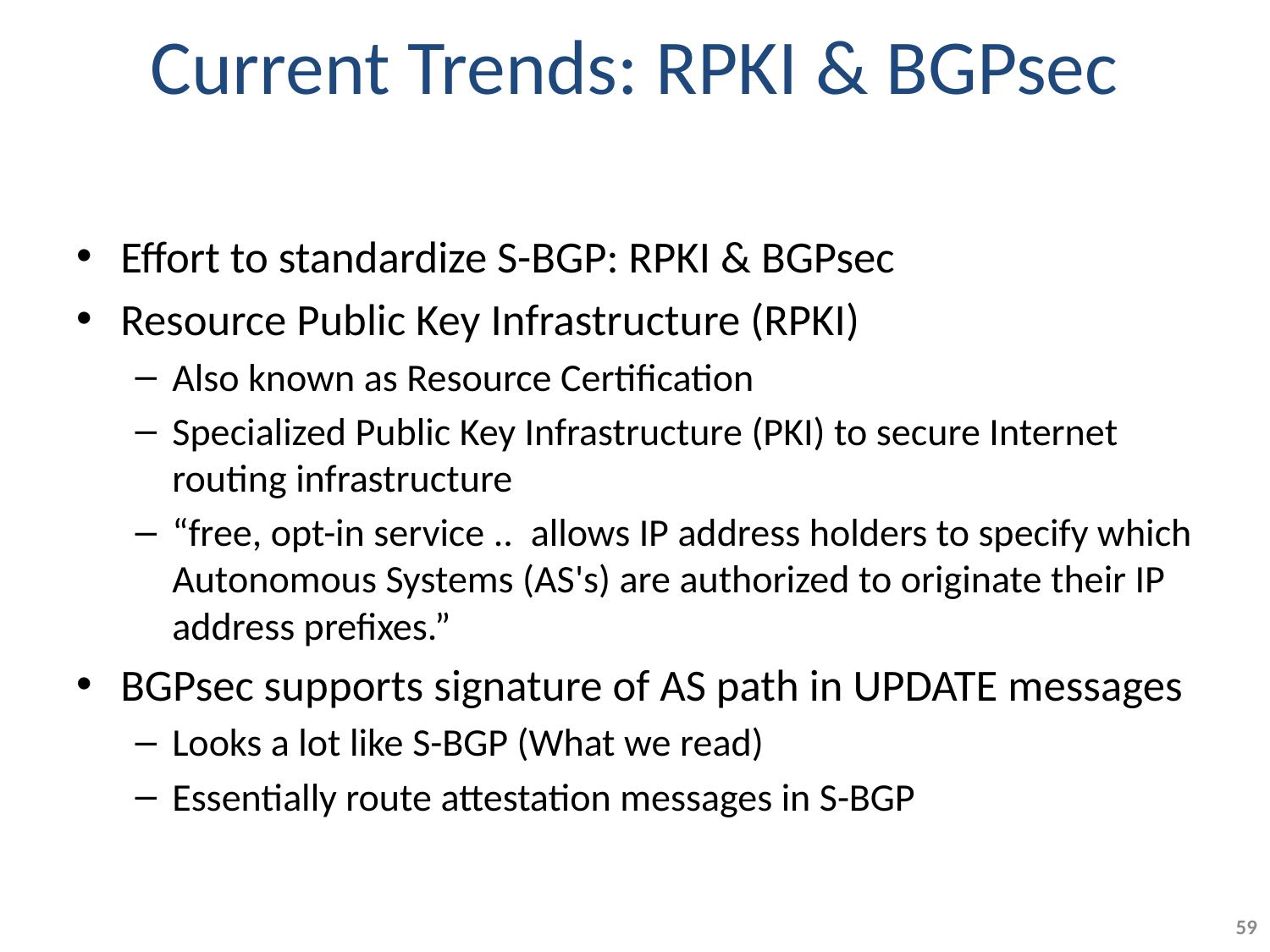

# Current Trends: RPKI & BGPsec
Effort to standardize S-BGP: RPKI & BGPsec
Resource Public Key Infrastructure (RPKI)
Also known as Resource Certification
Specialized Public Key Infrastructure (PKI) to secure Internet routing infrastructure
“free, opt-in service ..  allows IP address holders to specify which Autonomous Systems (AS's) are authorized to originate their IP address prefixes.”
BGPsec supports signature of AS path in UPDATE messages
Looks a lot like S-BGP (What we read)
Essentially route attestation messages in S-BGP
59